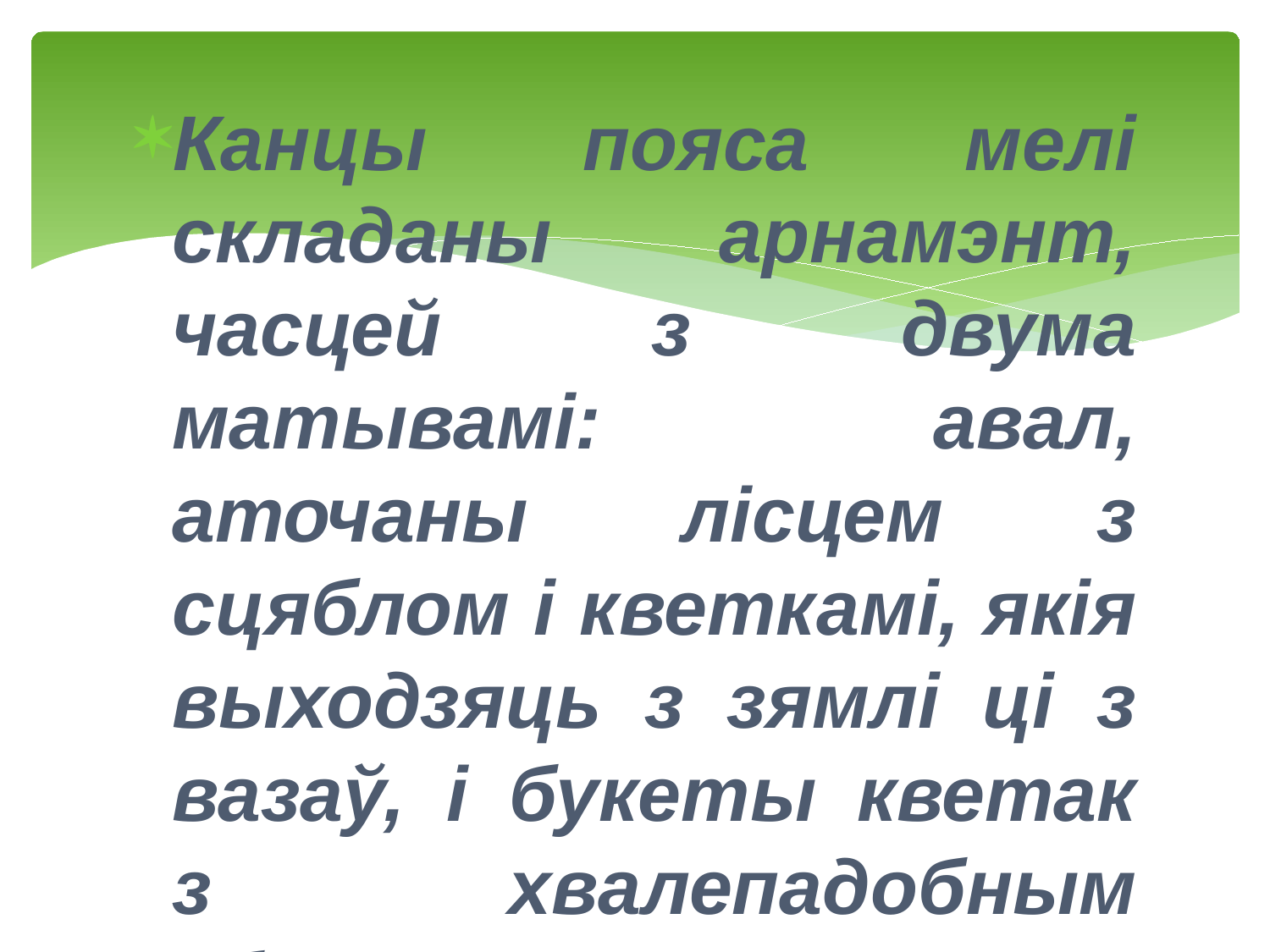

Канцы пояса мелі складаны арнамэнт, часцей з двума матывамі: авал, аточаны лісцем з сцяблом і кветкамі, якія выходзяць з зямлі ці з вазаў, і букеты кветак з хвалепадобным аблямаваннем. Канцы пояса часам абшывалі махрамі.